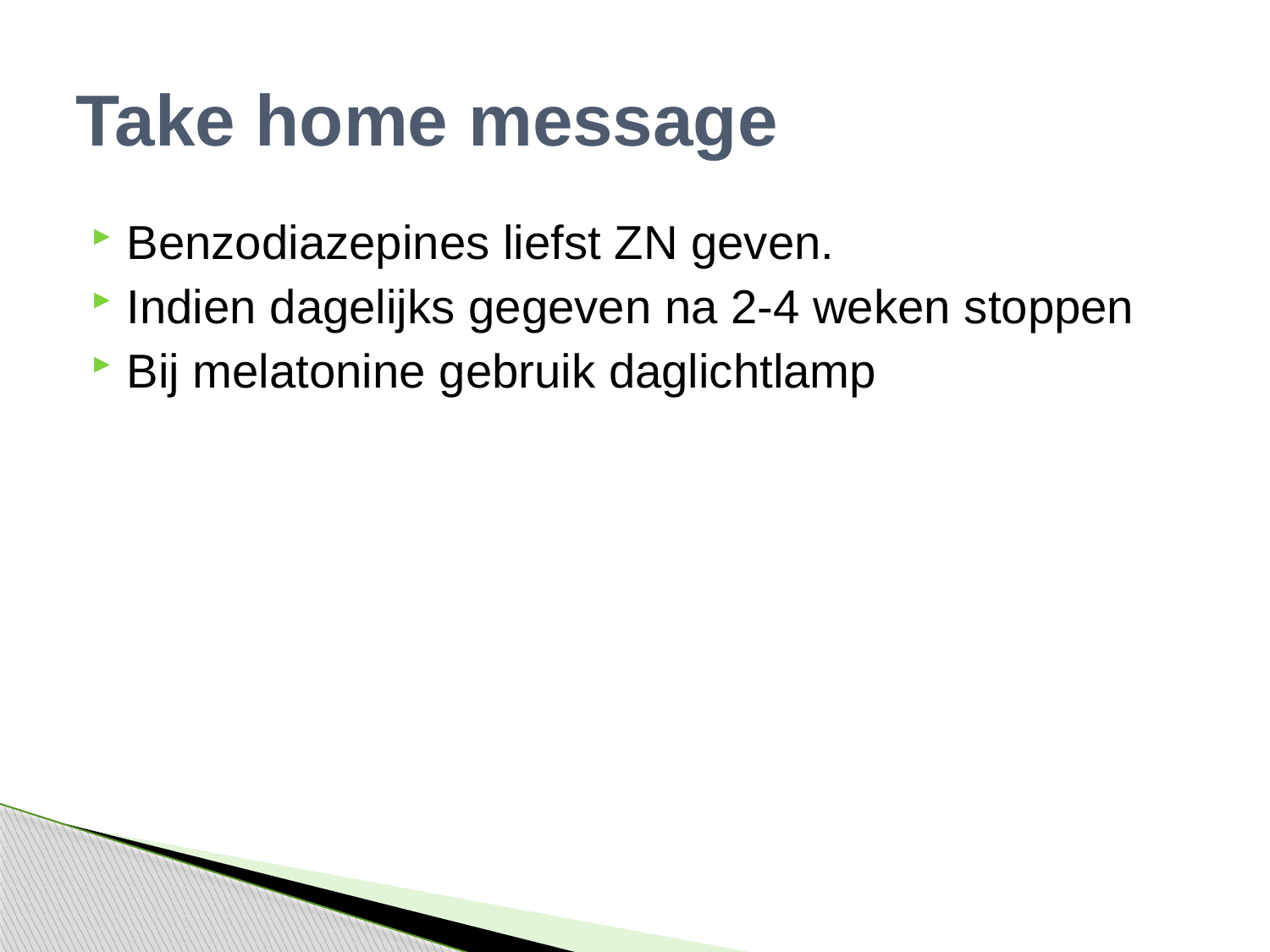

# Take home message
Benzodiazepines liefst ZN geven.
Indien dagelijks gegeven na 2-4 weken stoppen
Bij melatonine gebruik daglichtlamp